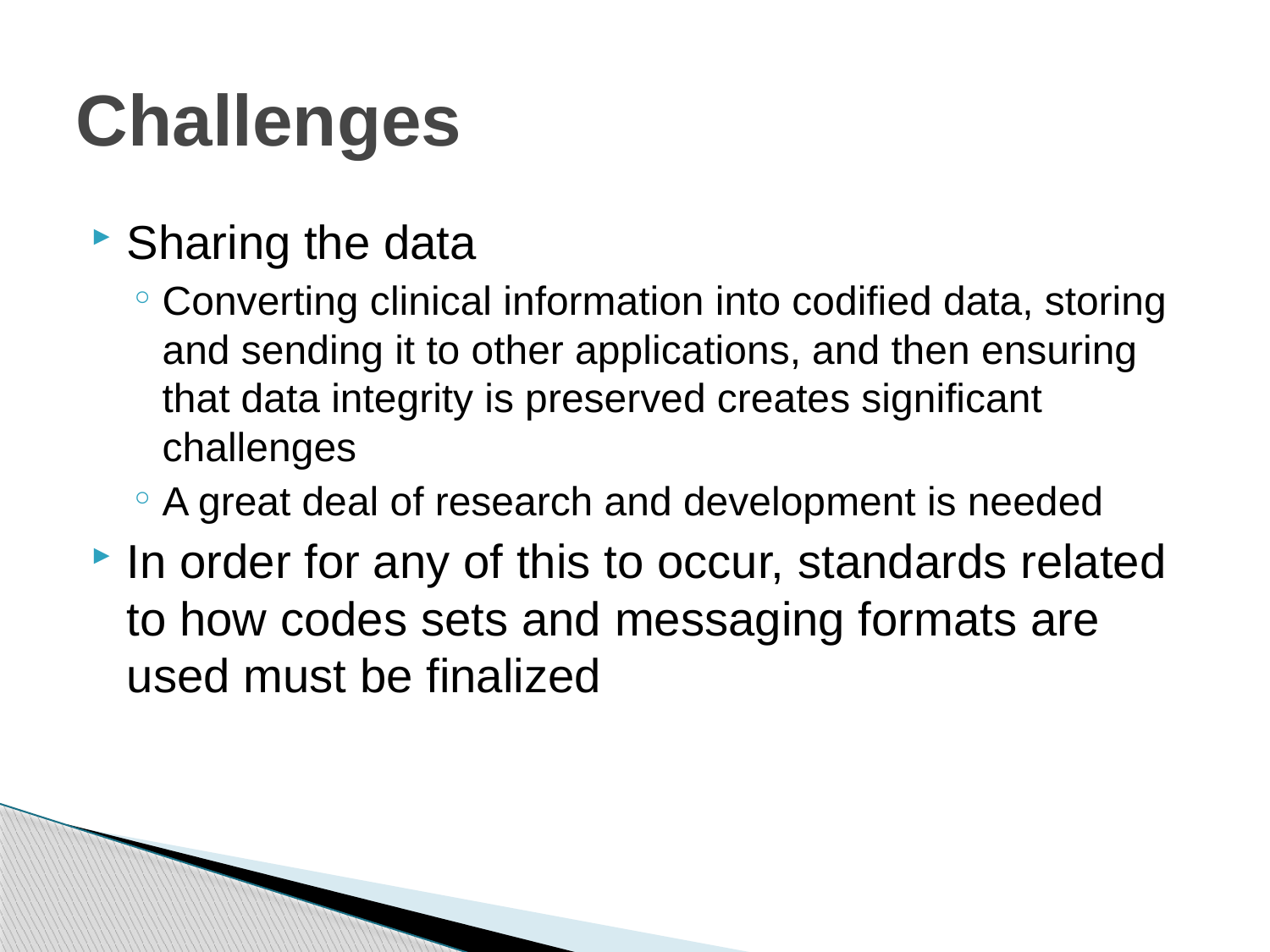

# Challenges
Sharing the data
Converting clinical information into codified data, storing and sending it to other applications, and then ensuring that data integrity is preserved creates significant challenges
A great deal of research and development is needed
In order for any of this to occur, standards related to how codes sets and messaging formats are used must be finalized